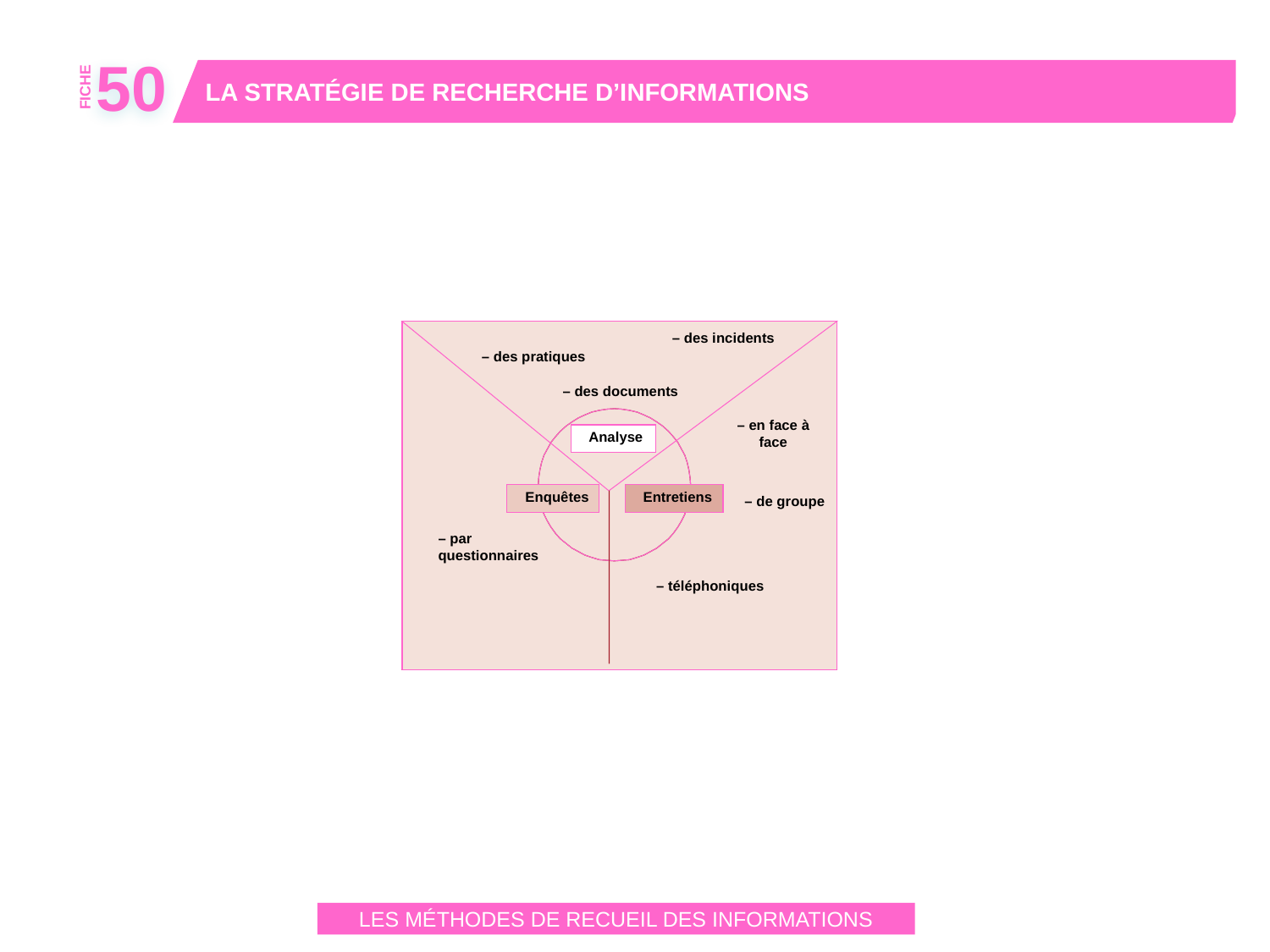

50

LA STRATÉGIE DE RECHERCHE D’INFORMATIONS
FICHE

– des incidents
– des pratiques
– des documents

– en face à
face

Analyse

Enquêtes
Entretiens

– de groupe
– par
questionnaires
– téléphoniques
LES MÉTHODES DE RECUEIL DES INFORMATIONS